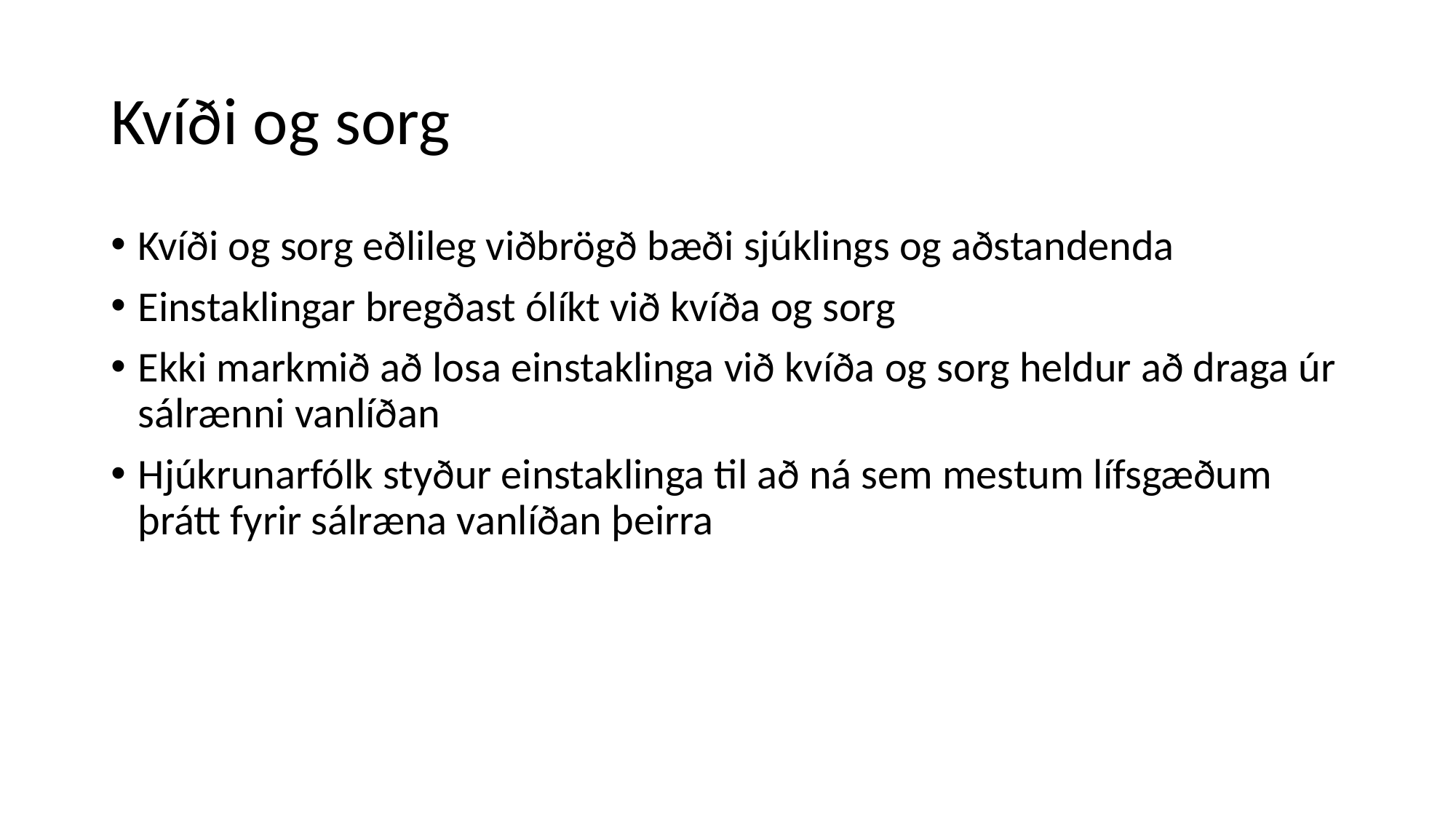

# Kvíði og sorg
Kvíði og sorg eðlileg viðbrögð bæði sjúklings og aðstandenda
Einstaklingar bregðast ólíkt við kvíða og sorg
Ekki markmið að losa einstaklinga við kvíða og sorg heldur að draga úr sálrænni vanlíðan
Hjúkrunarfólk styður einstaklinga til að ná sem mestum lífsgæðum þrátt fyrir sálræna vanlíðan þeirra